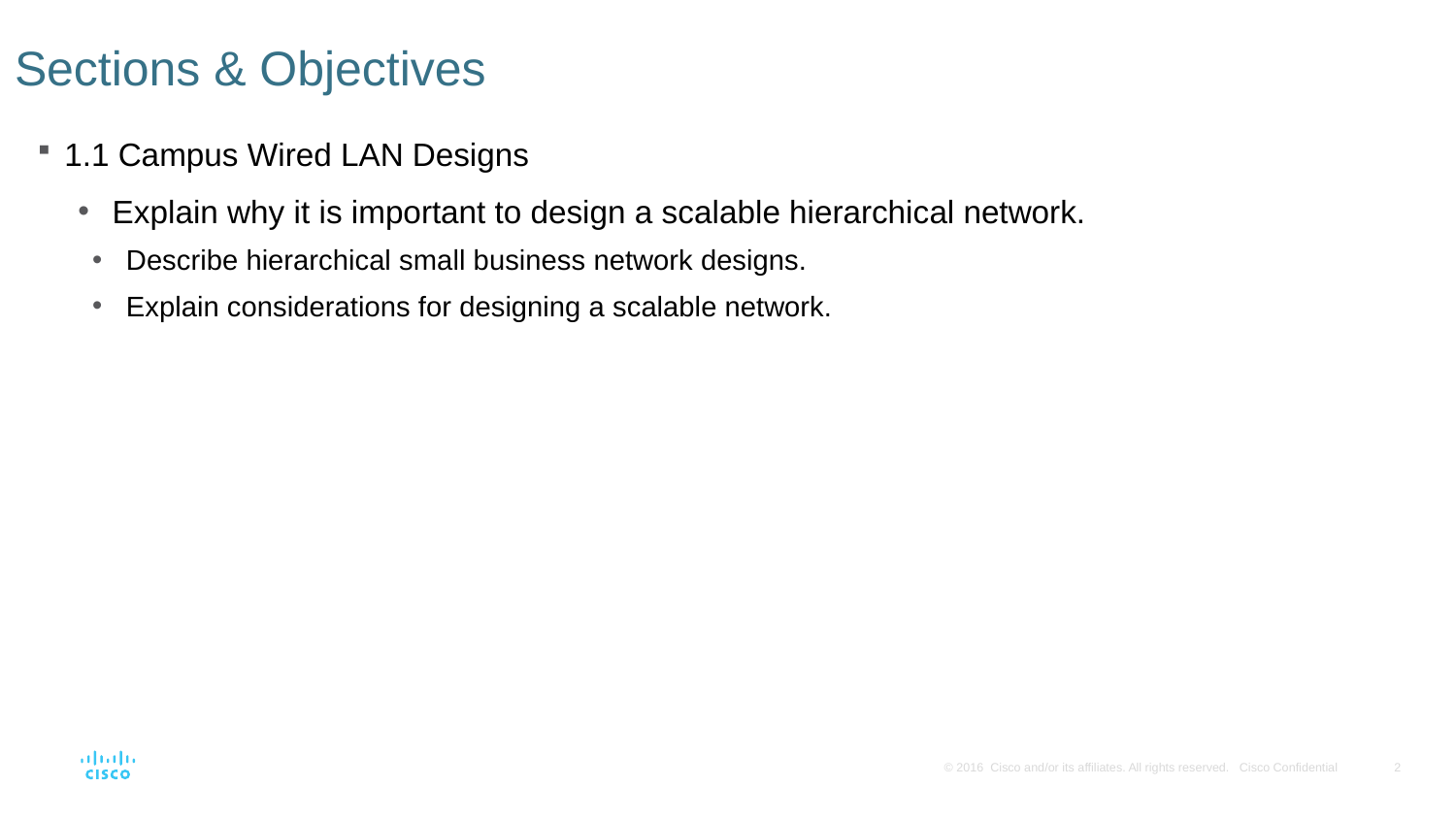

# Sections & Objectives
1.1 Campus Wired LAN Designs
Explain why it is important to design a scalable hierarchical network.
Describe hierarchical small business network designs.
Explain considerations for designing a scalable network.